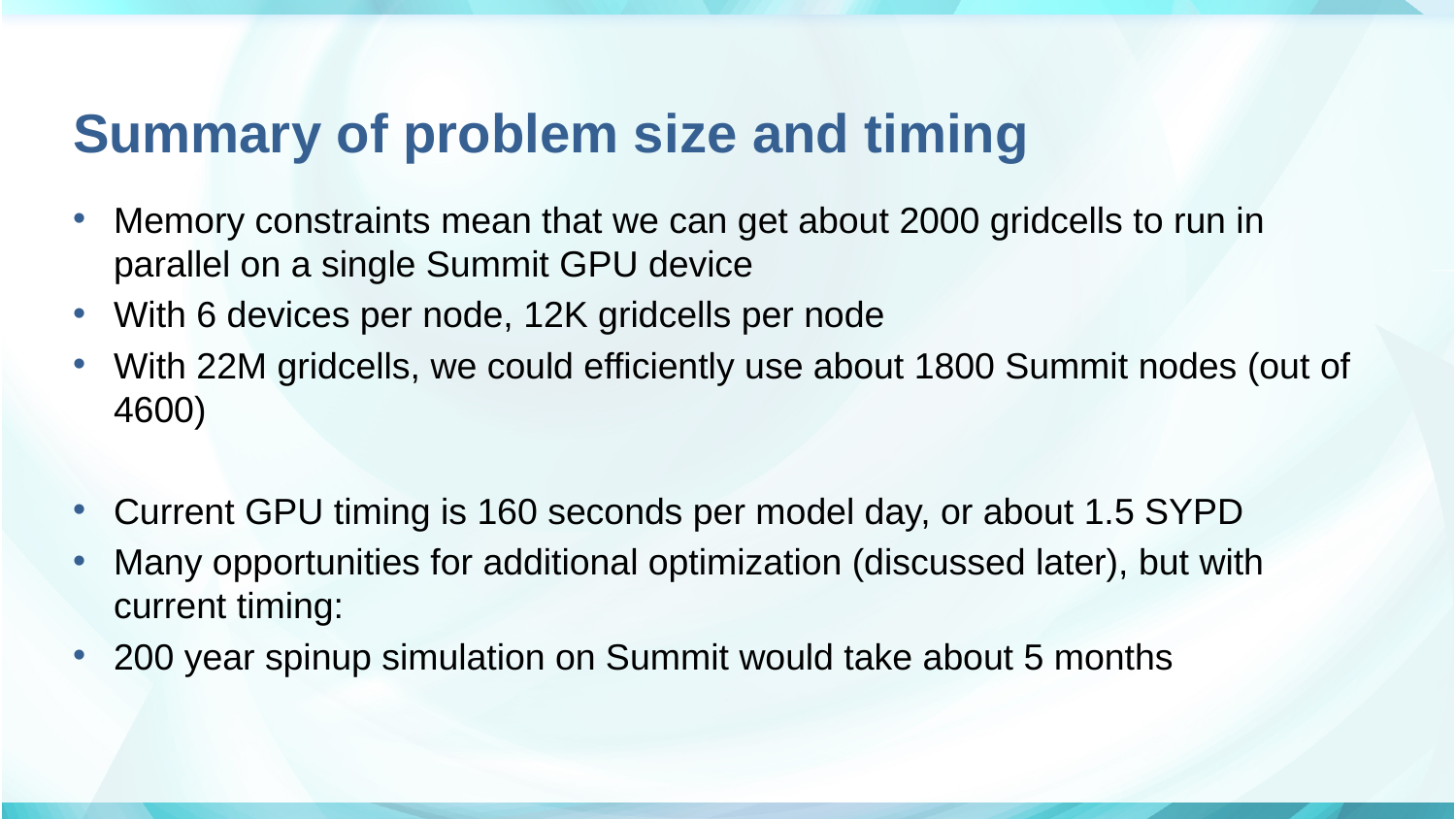

# Summary of problem size and timing
Memory constraints mean that we can get about 2000 gridcells to run in parallel on a single Summit GPU device
With 6 devices per node, 12K gridcells per node
With 22M gridcells, we could efficiently use about 1800 Summit nodes (out of 4600)

Current GPU timing is 160 seconds per model day, or about 1.5 SYPD
Many opportunities for additional optimization (discussed later), but with current timing:
200 year spinup simulation on Summit would take about 5 months